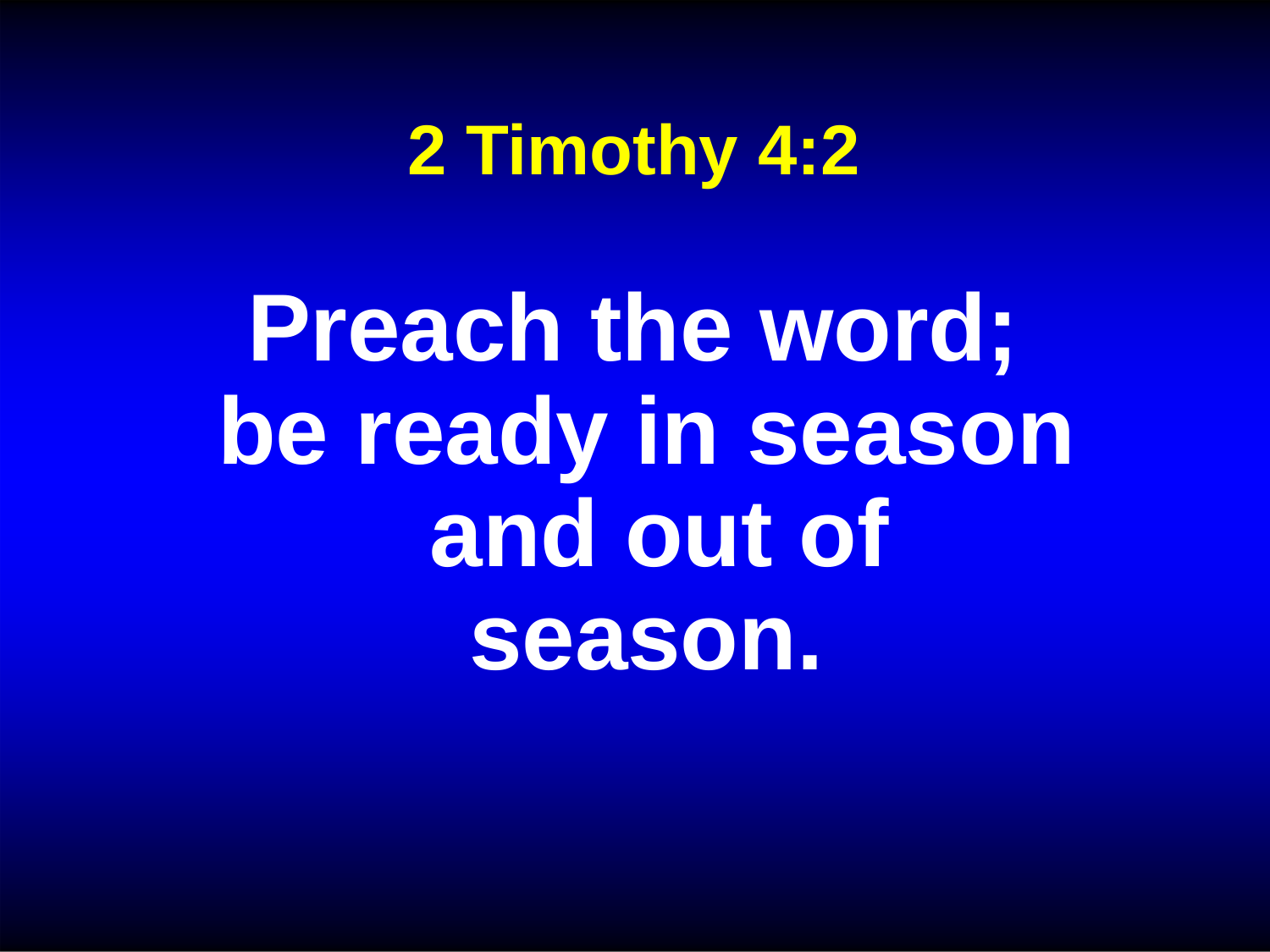

2 Timothy 4:2
Preach the word;  be ready in season  and out of season.